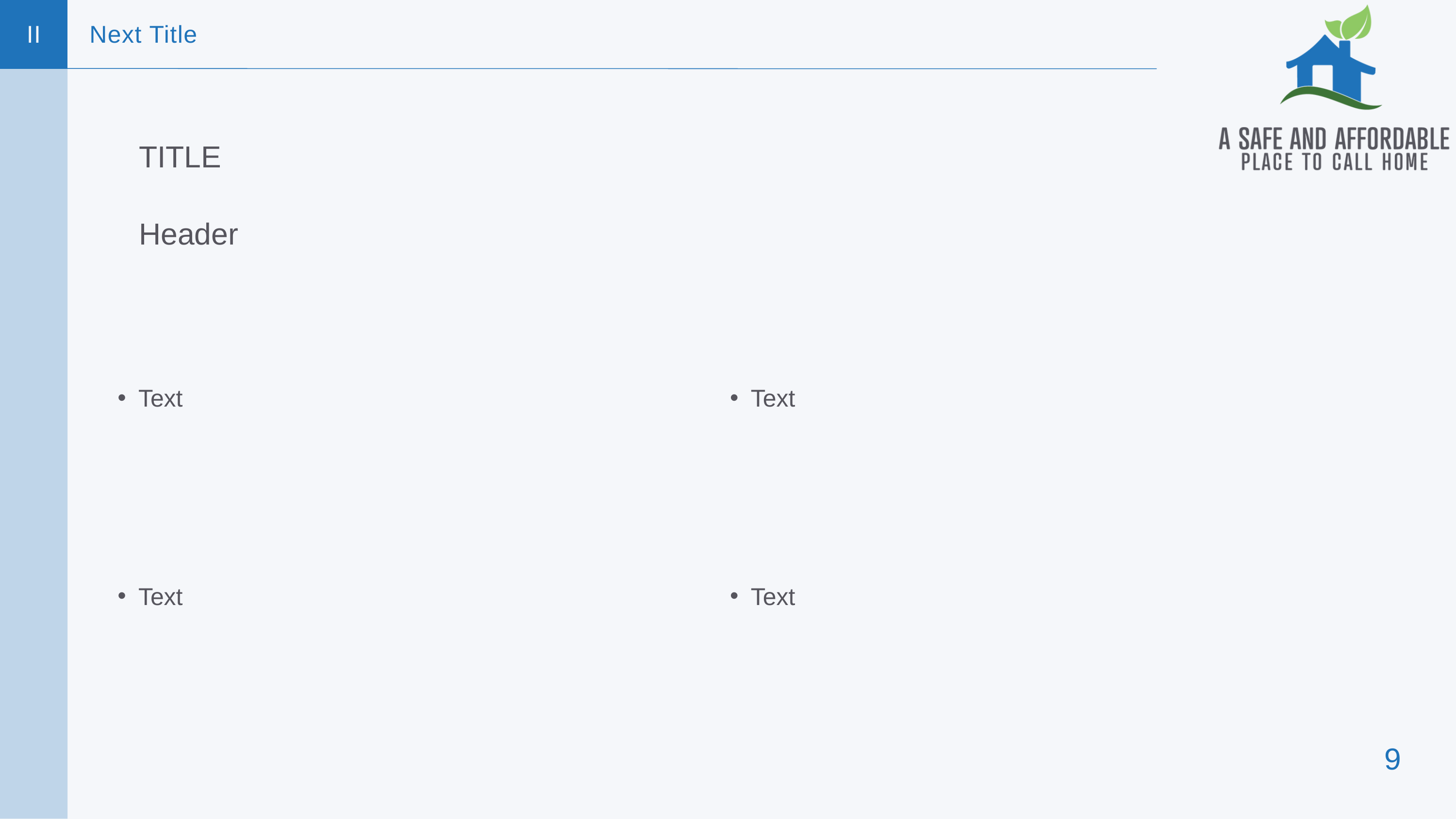

II
Next Title

TITLE
Header
Text
Text
Text
Text
9